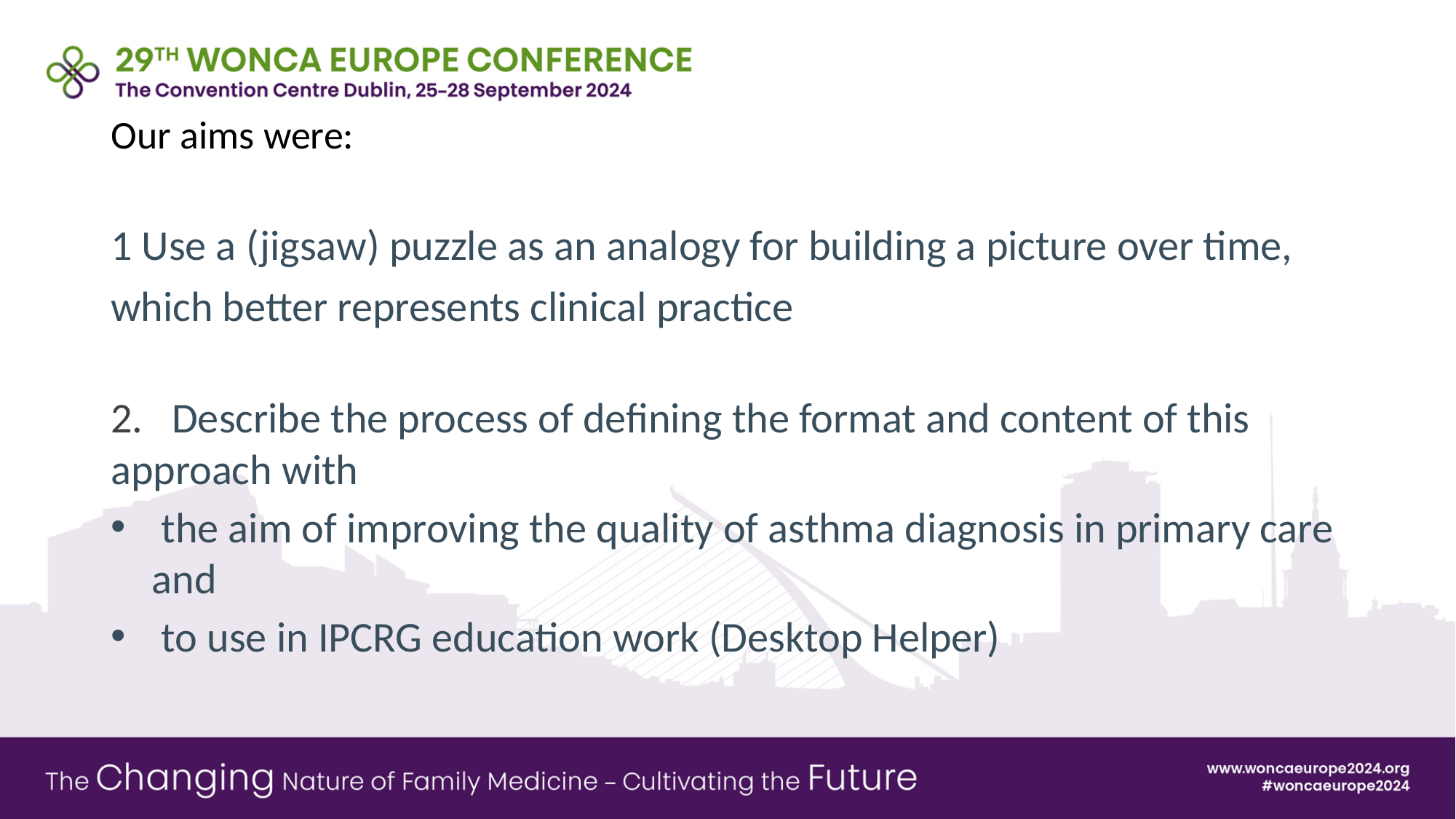

# Our aims were:
1 Use a (jigsaw) puzzle as an analogy for building a picture over time, which better represents clinical practice

2.   Describe the process of defining the format and content of this approach with
 the aim of improving the quality of asthma diagnosis in primary care and
 to use in IPCRG education work (Desktop Helper)